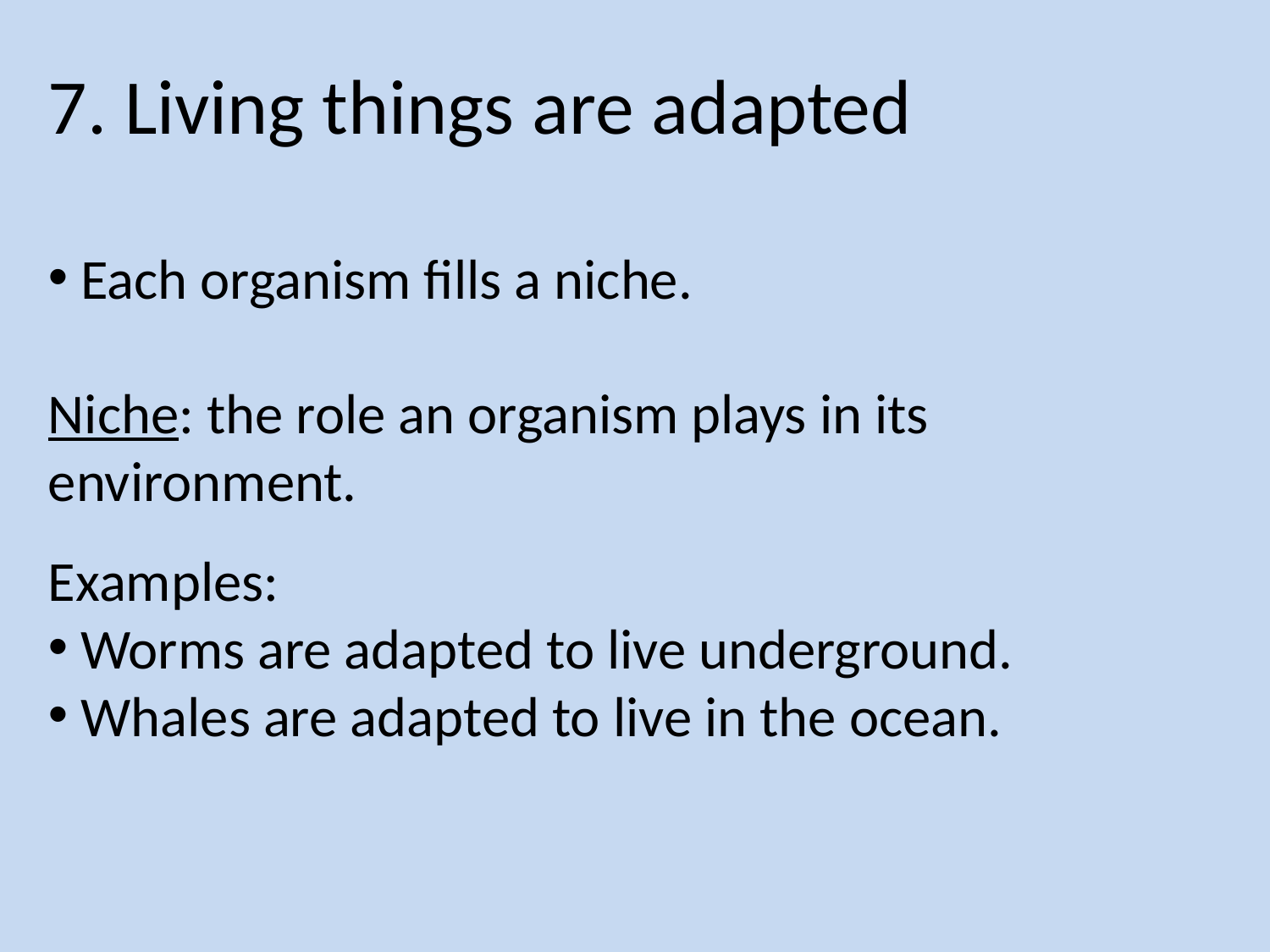

7. Living things are adapted

 Each organism fills a niche.

Niche: the role an organism plays in its environment.
Examples:
 Worms are adapted to live underground.
 Whales are adapted to live in the ocean.